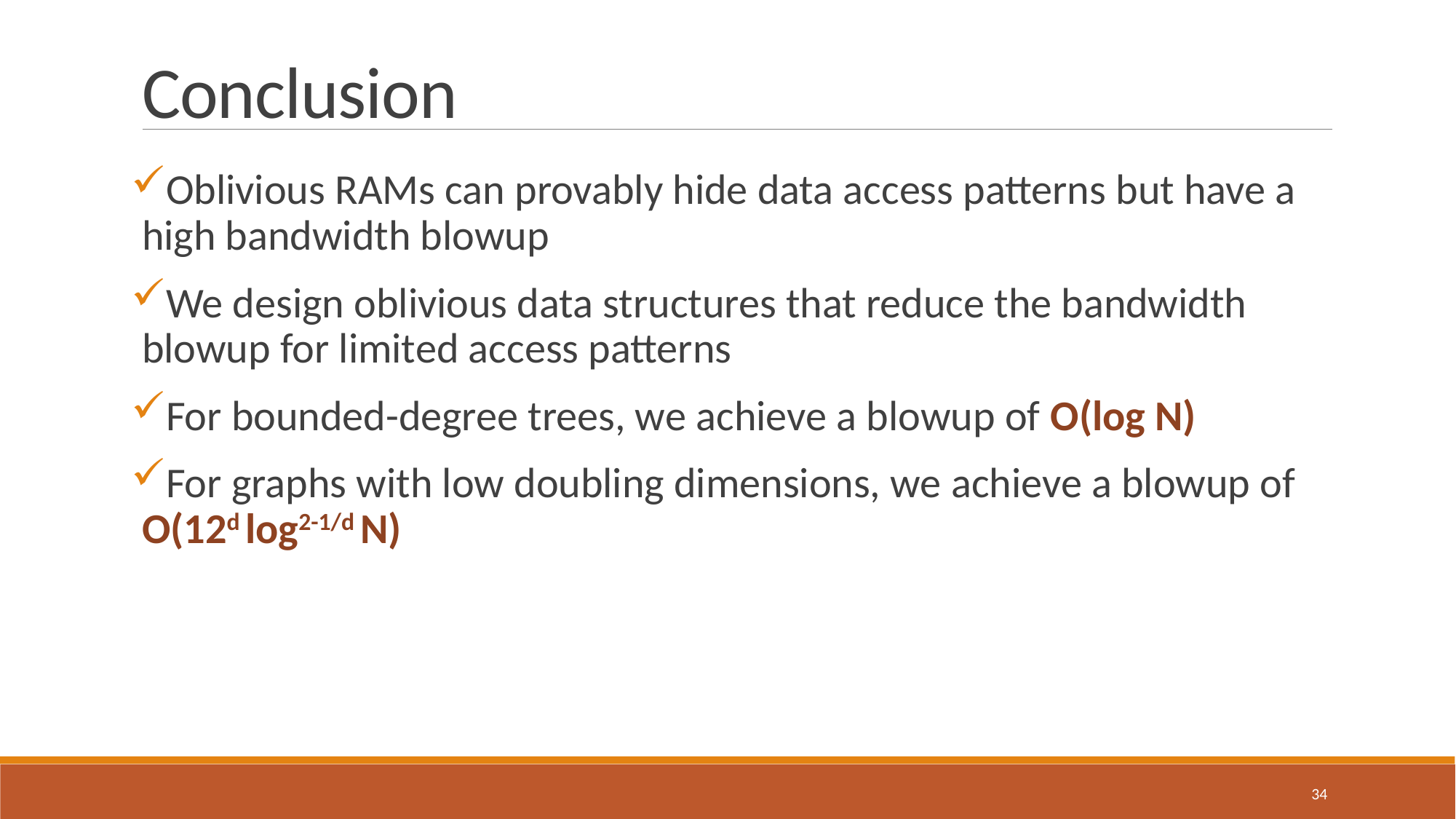

# Conclusion
Oblivious RAMs can provably hide data access patterns but have a high bandwidth blowup
We design oblivious data structures that reduce the bandwidth blowup for limited access patterns
For bounded-degree trees, we achieve a blowup of O(log N)
For graphs with low doubling dimensions, we achieve a blowup of O(12d log2-1/d N)
34